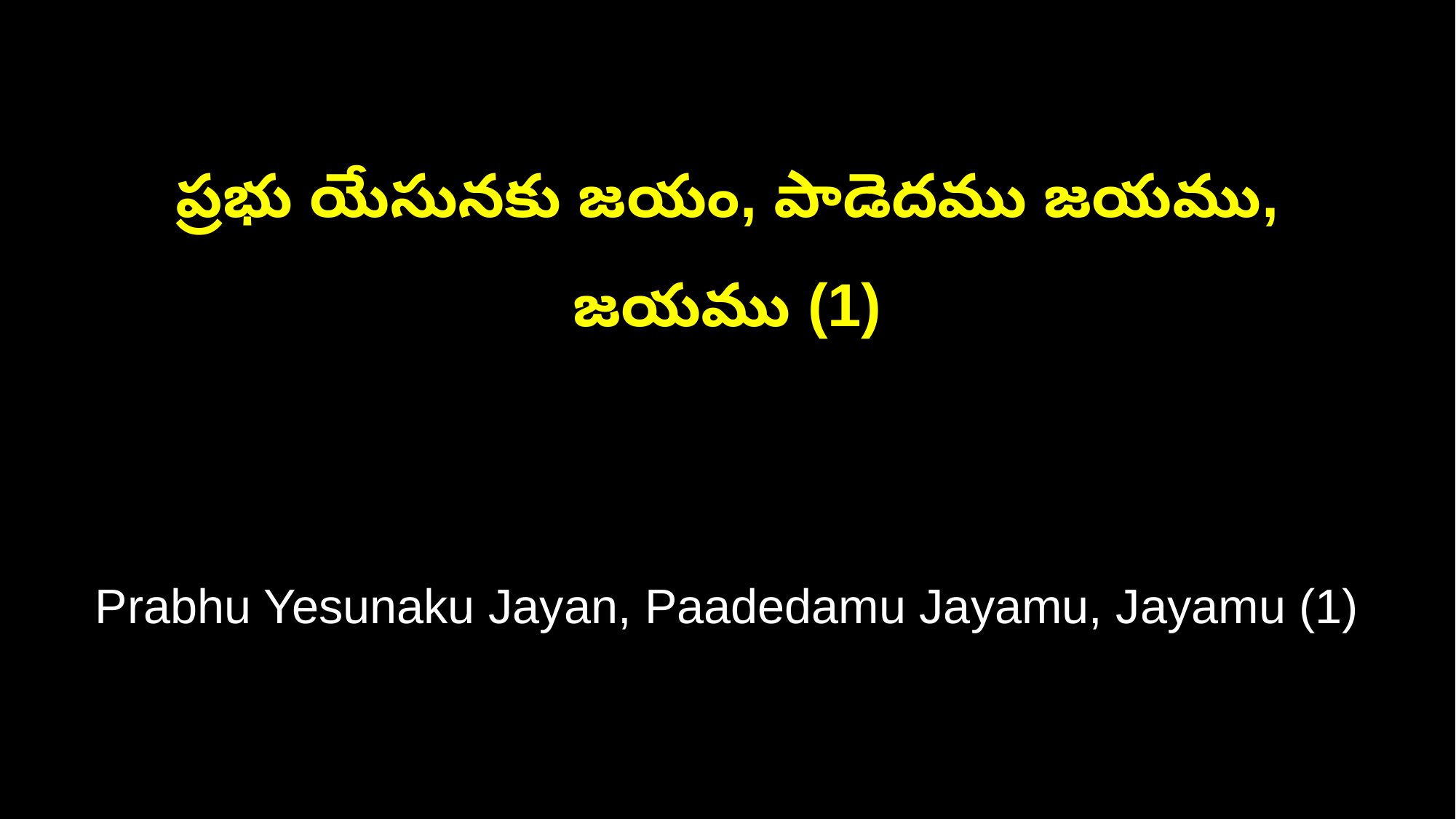

ప్రభు యేసునకు జయం, పాడెదము జయము, జయము (1)
Prabhu Yesunaku Jayan, Paadedamu Jayamu, Jayamu (1)